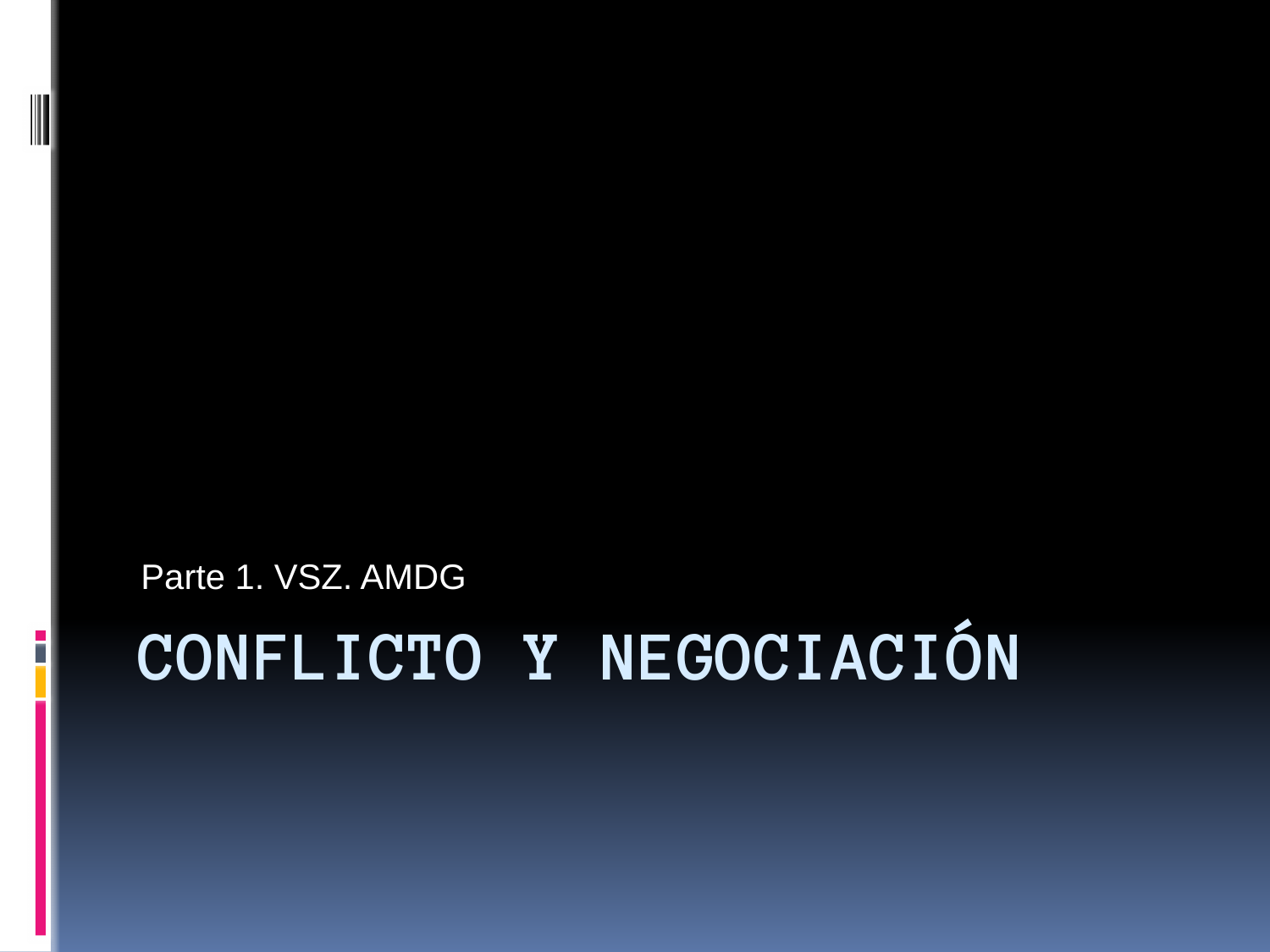

Parte 1. VSZ. AMDG
# Conflicto y Negociación